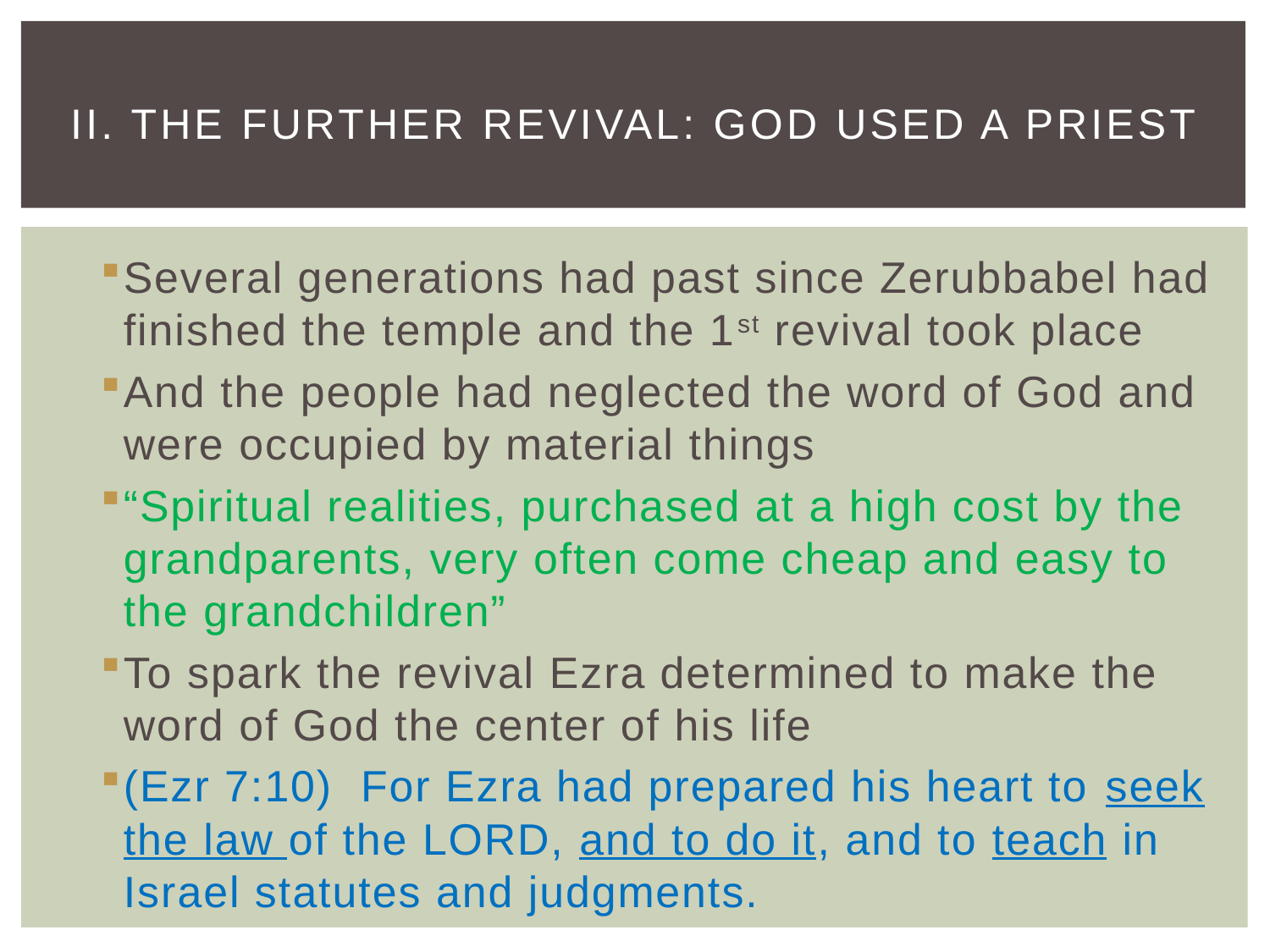

# II. The Further Revival: God Used a Priest
Several generations had past since Zerubbabel had finished the temple and the 1st revival took place
And the people had neglected the word of God and were occupied by material things
“Spiritual realities, purchased at a high cost by the grandparents, very often come cheap and easy to the grandchildren”
To spark the revival Ezra determined to make the word of God the center of his life
(Ezr 7:10)  For Ezra had prepared his heart to seek the law of the LORD, and to do it, and to teach in Israel statutes and judgments.